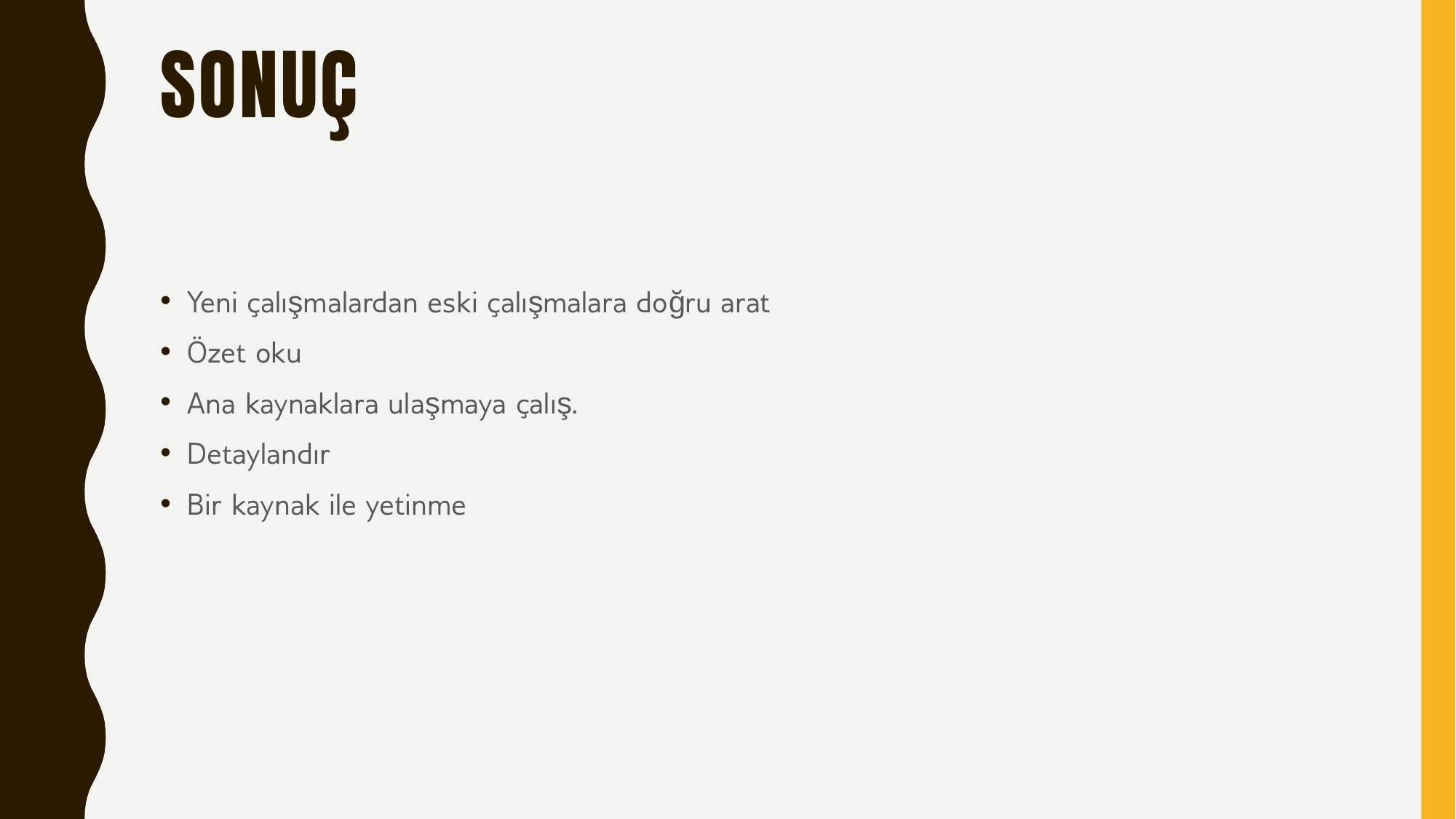

# Sonuç
Yeni çalışmalardan eski çalışmalara doğru arat
Özet oku
Ana kaynaklara ulaşmaya çalış.
Detaylandır
Bir kaynak ile yetinme